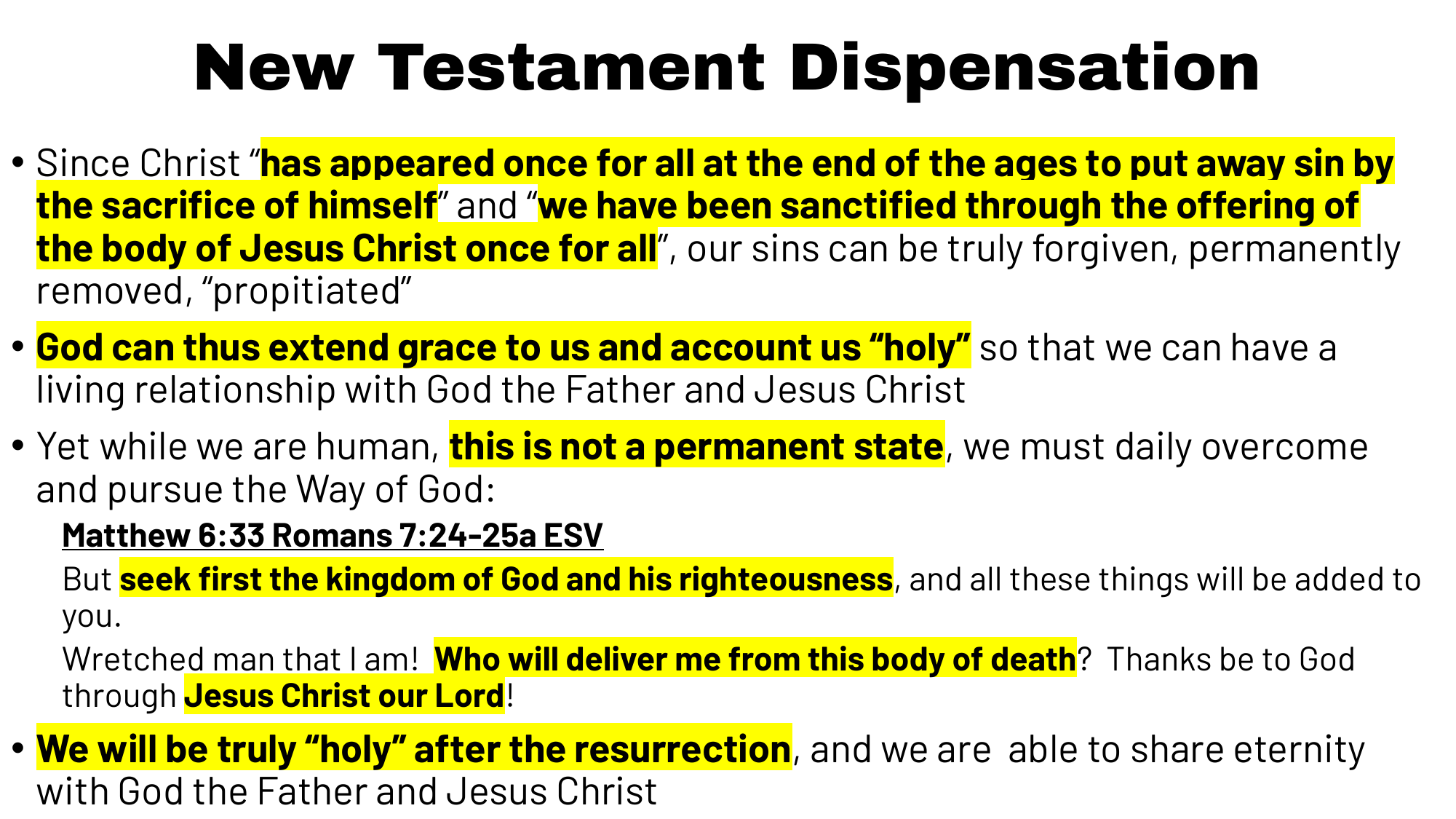

# New Testament Dispensation
Since Christ “has appeared once for all at the end of the ages to put away sin by the sacrifice of himself” and “we have been sanctified through the offering of the body of Jesus Christ once for all”, our sins can be truly forgiven, permanently removed, “propitiated”
God can thus extend grace to us and account us “holy” so that we can have a living relationship with God the Father and Jesus Christ
Yet while we are human, this is not a permanent state, we must daily overcome and pursue the Way of God:
Matthew 6:33 Romans 7:24-25a ESV
But seek first the kingdom of God and his righteousness, and all these things will be added to you.
Wretched man that I am!  Who will deliver me from this body of death?  Thanks be to God through Jesus Christ our Lord!
We will be truly “holy” after the resurrection, and we are  able to share eternity with God the Father and Jesus Christ